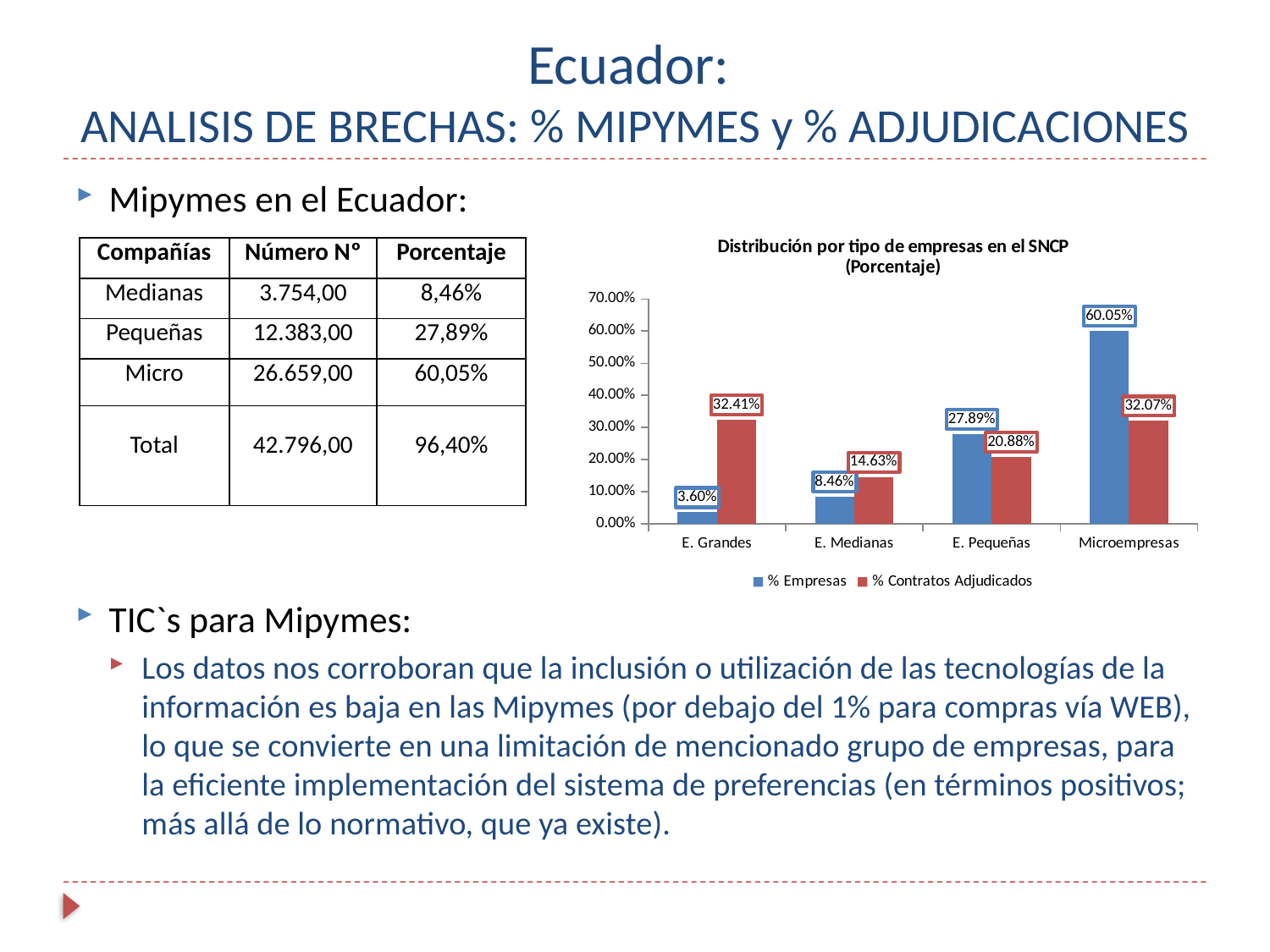

# Ecuador: ANALISIS DE BRECHAS: % MIPYMES y % ADJUDICACIONES
Mipymes en el Ecuador:

TIC`s para Mipymes:
Los datos nos corroboran que la inclusión o utilización de las tecnologías de la información es baja en las Mipymes (por debajo del 1% para compras vía WEB), lo que se convierte en una limitación de mencionado grupo de empresas, para la eficiente implementación del sistema de preferencias (en términos positivos; más allá de lo normativo, que ya existe).

### Chart: Distribución por tipo de empresas en el SNCP
(Porcentaje)

| Category | % Empresas | % Contratos Adjudicados |
|---|---|---|
| E. Grandes | 0.036 | 0.3241000000000004 |
| E. Medianas | 0.08460000000000015 | 0.1463 |
| E. Pequeñas | 0.2789000000000003 | 0.2088 |
| Microempresas | 0.6005 | 0.3207000000000003 |
| Compañías | Número Nº | Porcentaje |
| --- | --- | --- |
| Medianas | 3.754,00 | 8,46% |
| Pequeñas | 12.383,00 | 27,89% |
| Micro | 26.659,00 | 60,05% |
| Total | 42.796,00 | 96,40% |
|  |  |  |